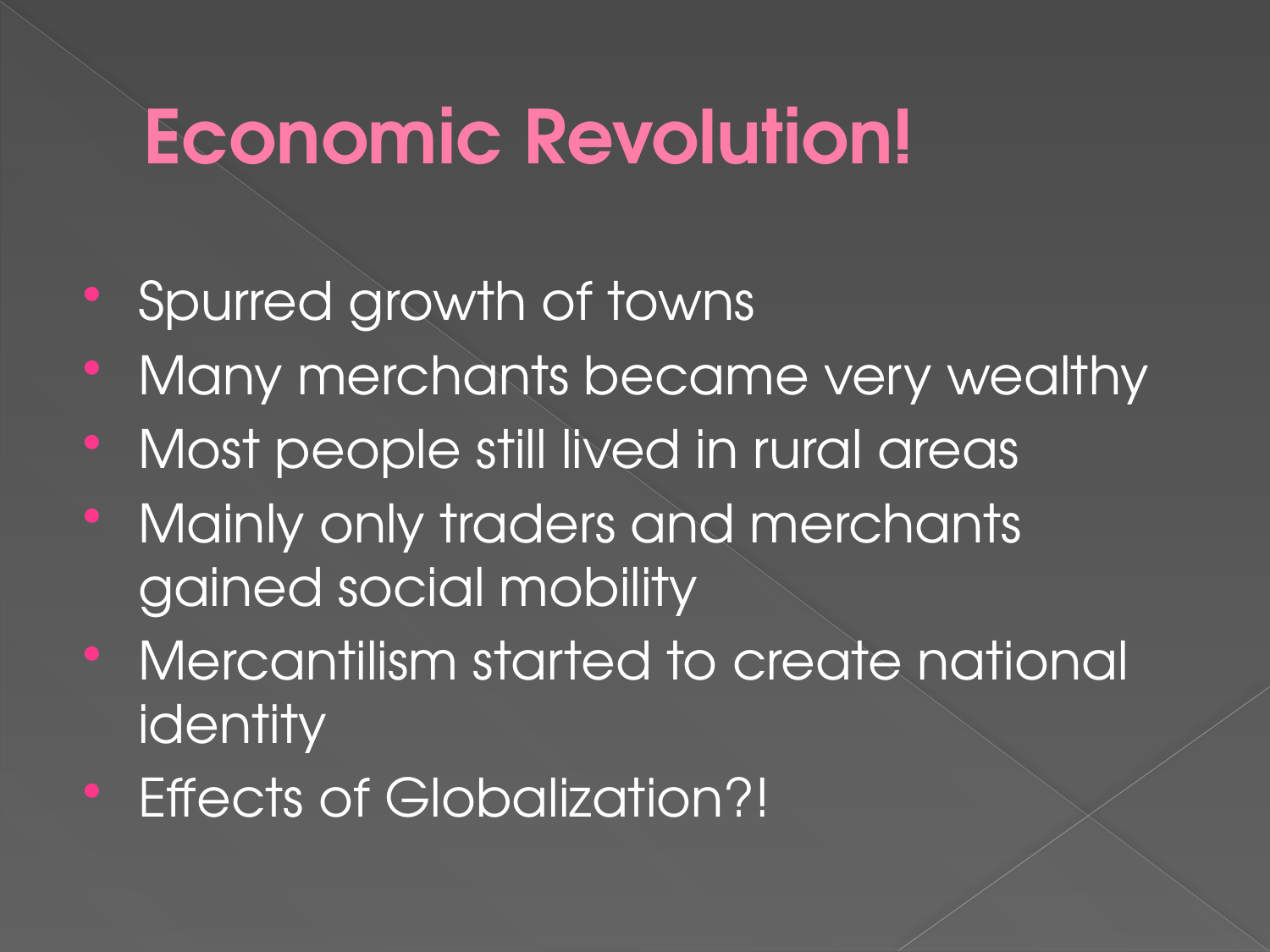

# Economic Revolution!
Spurred growth of towns
Many merchants became very wealthy
Most people still lived in rural areas
Mainly only traders and merchants gained social mobility
Mercantilism started to create national identity
Effects of Globalization?!